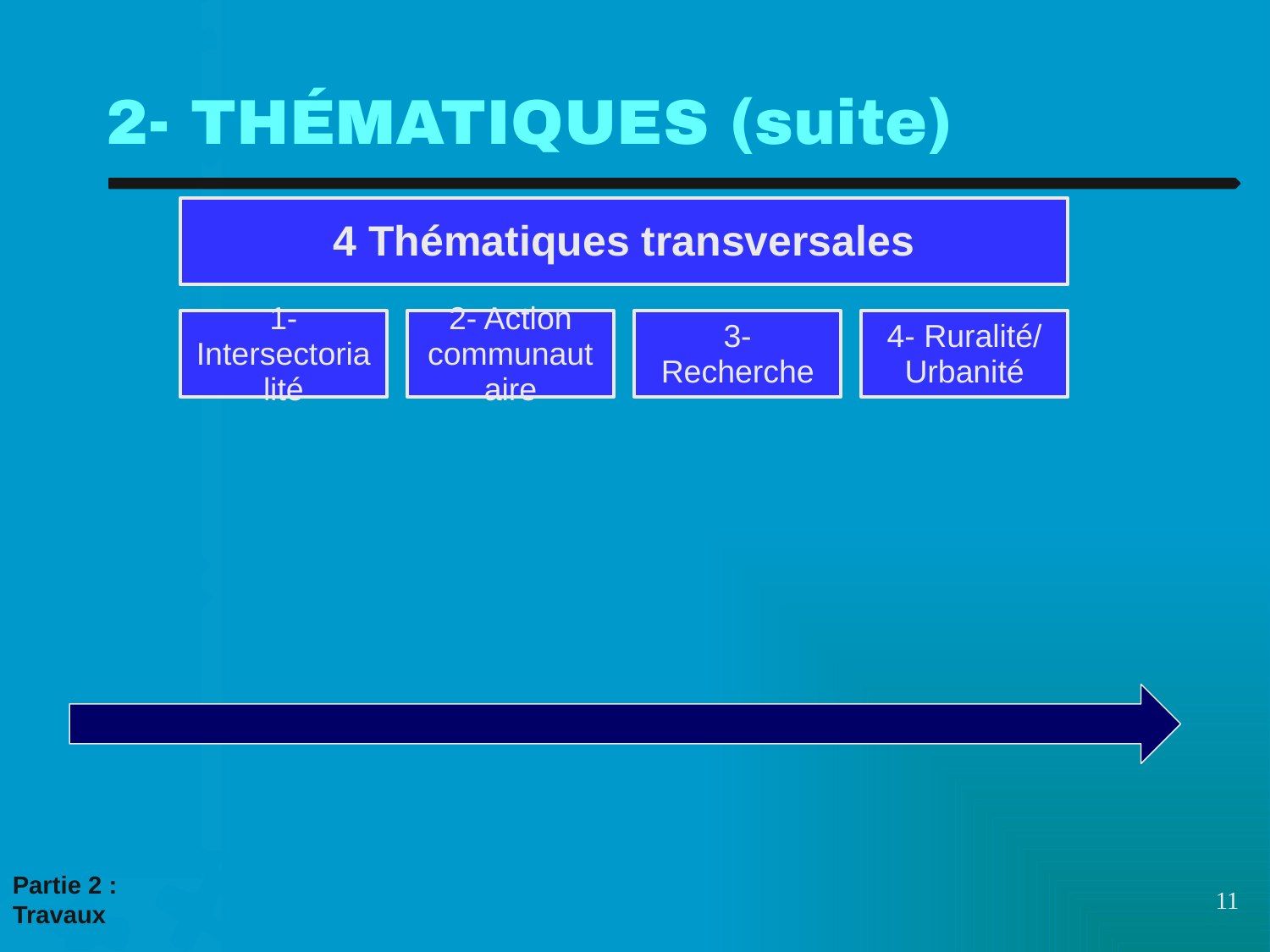

# 2- THÉMATIQUES (suite)

4 Thématiques transversales
1-Intersectorialité
2- Action communautaire
3- Recherche
4- Ruralité/ Urbanité

Partie 2 :
Travaux

11